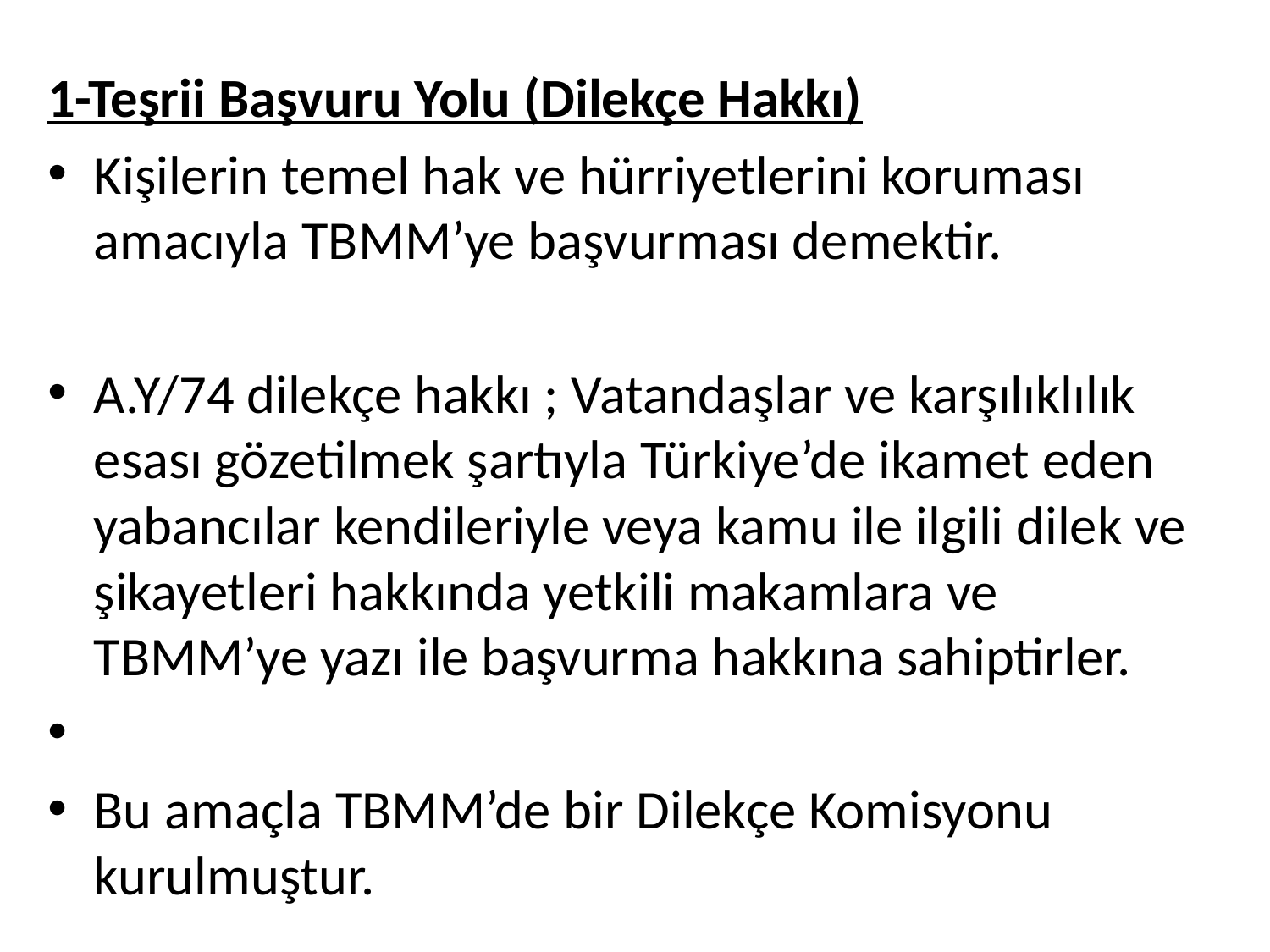

1-Teşrii Başvuru Yolu (Dilekçe Hakkı)
Kişilerin temel hak ve hürriyetlerini koruması amacıyla TBMM’ye başvurması demektir.

A.Y/74 dilekçe hakkı ; Vatandaşlar ve karşılıklılık esası gözetilmek şartıyla Türkiye’de ikamet eden yabancılar kendileriyle veya kamu ile ilgili dilek ve şikayetleri hakkında yetkili makamlara ve TBMM’ye yazı ile başvurma hakkına sahiptirler.

Bu amaçla TBMM’de bir Dilekçe Komisyonu kurulmuştur.